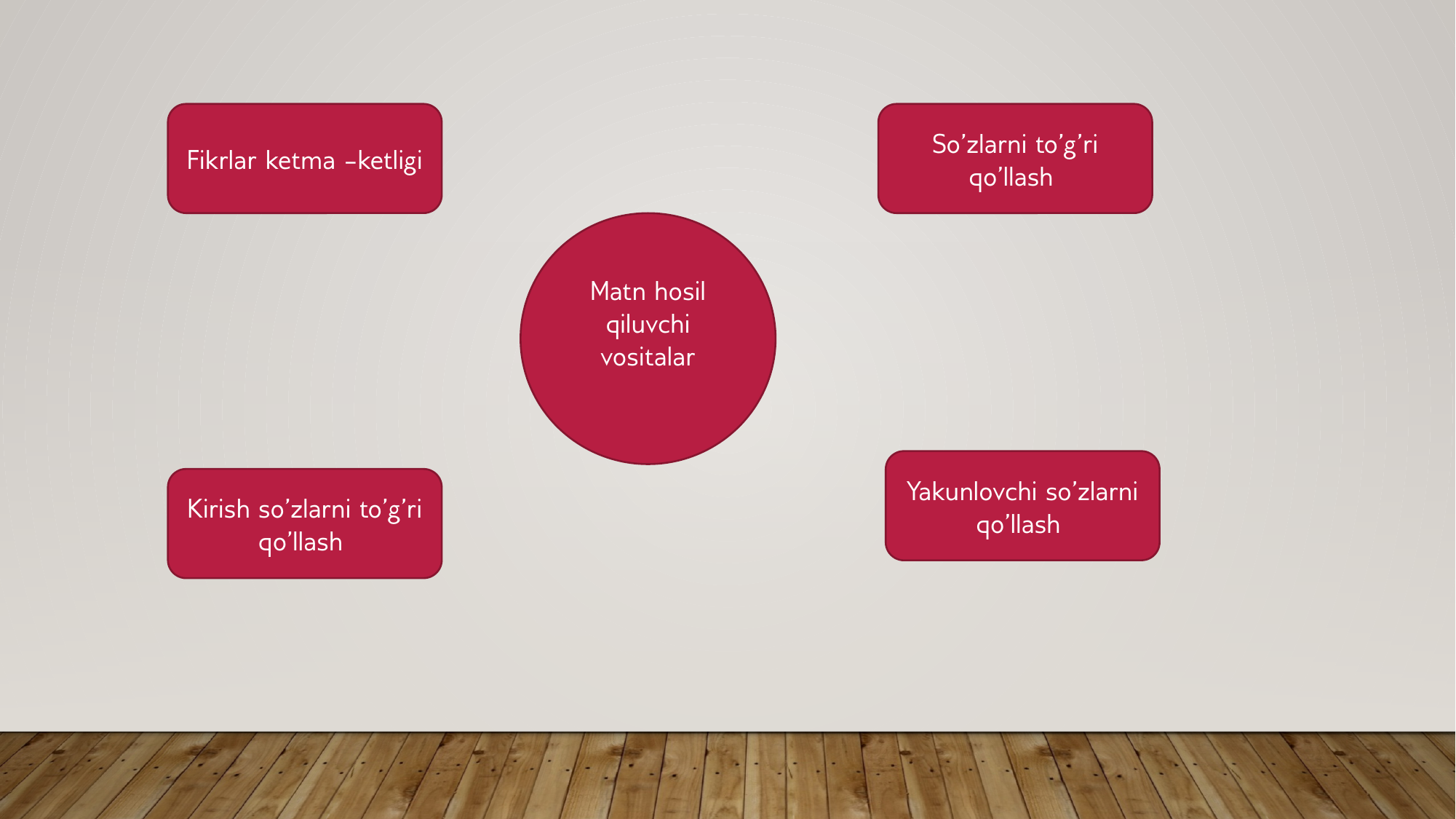

Fikrlar ketma –ketligi
So’zlarni to’g’ri qo’llash
Matn hosil qiluvchi vositalar

Yakunlovchi so’zlarni qo’llash
Kirish so’zlarni to’g’ri qo’llash